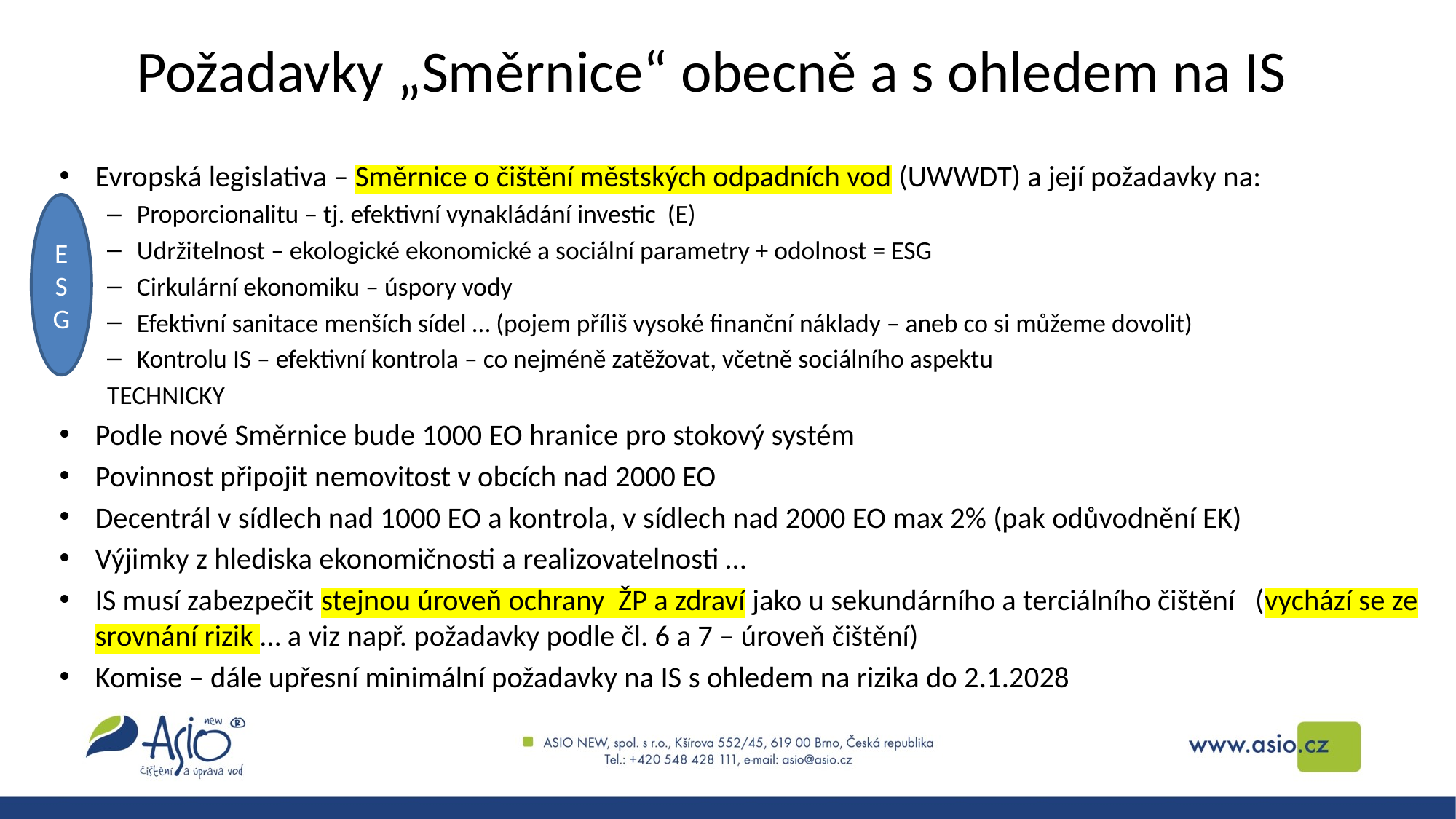

# Požadavky „Směrnice“ obecně a s ohledem na IS
Evropská legislativa – Směrnice o čištění městských odpadních vod (UWWDT) a její požadavky na:
Proporcionalitu – tj. efektivní vynakládání investic  (E)
Udržitelnost – ekologické ekonomické a sociální parametry + odolnost = ESG
Cirkulární ekonomiku – úspory vody
Efektivní sanitace menších sídel … (pojem příliš vysoké finanční náklady – aneb co si můžeme dovolit)
Kontrolu IS – efektivní kontrola – co nejméně zatěžovat, včetně sociálního aspektu
TECHNICKY
Podle nové Směrnice bude 1000 EO hranice pro stokový systém
Povinnost připojit nemovitost v obcích nad 2000 EO
Decentrál v sídlech nad 1000 EO a kontrola, v sídlech nad 2000 EO max 2% (pak odůvodnění EK)
Výjimky z hlediska ekonomičnosti a realizovatelnosti …
IS musí zabezpečit stejnou úroveň ochrany  ŽP a zdraví jako u sekundárního a terciálního čištění   (vychází se ze srovnání rizik … a viz např. požadavky podle čl. 6 a 7 – úroveň čištění)
Komise – dále upřesní minimální požadavky na IS s ohledem na rizika do 2.1.2028
E
S
G